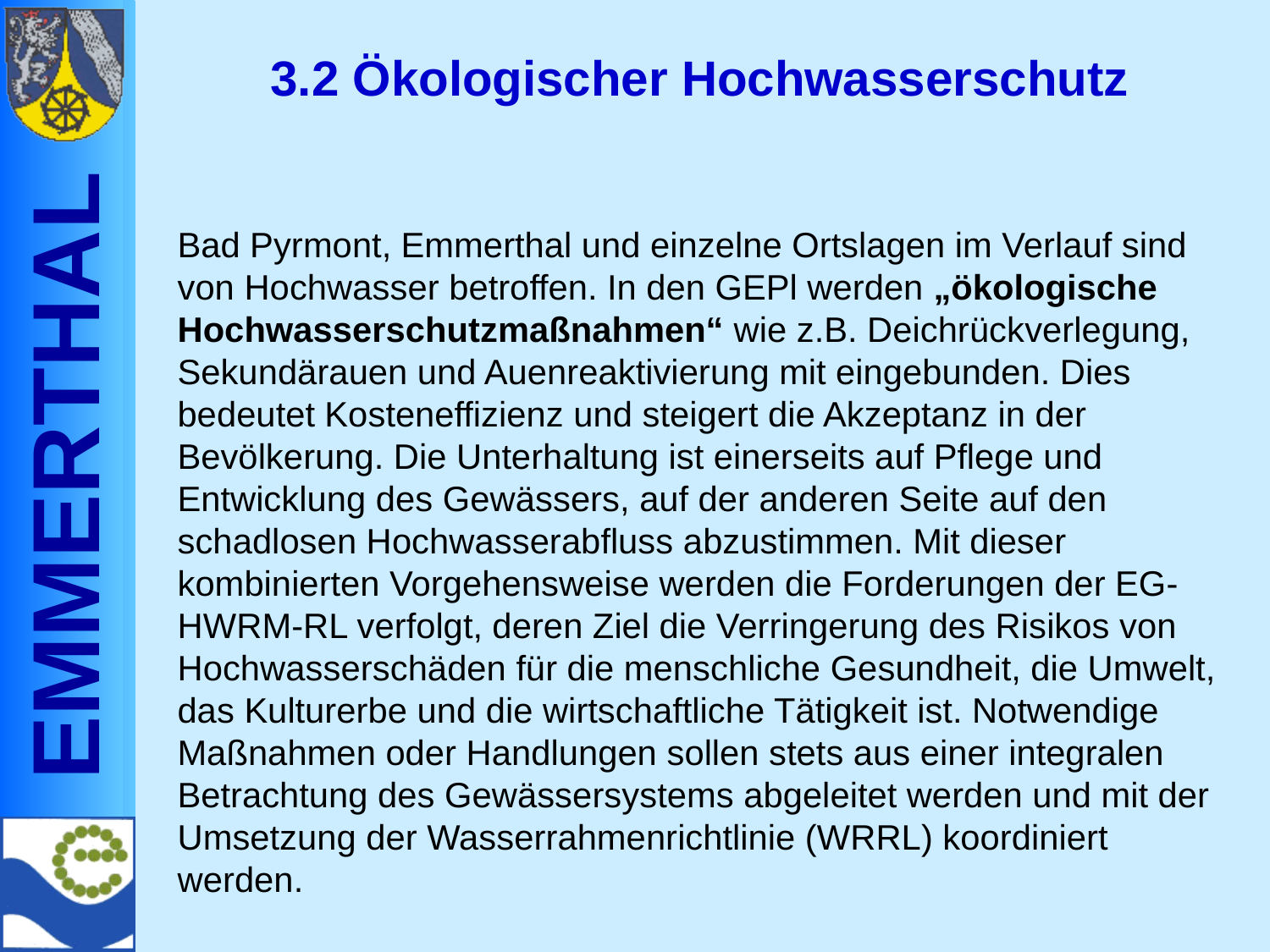

# 3.2 Ökologischer Hochwasserschutz
Bad Pyrmont, Emmerthal und einzelne Ortslagen im Verlauf sind von Hochwasser betroffen. In den GEPl werden „ökologische Hochwasserschutzmaßnahmen“ wie z.B. Deichrückverlegung, Sekundärauen und Auenreaktivierung mit eingebunden. Dies bedeutet Kosteneffizienz und steigert die Akzeptanz in der Bevölkerung. Die Unterhaltung ist einerseits auf Pflege und Entwicklung des Gewässers, auf der anderen Seite auf den schadlosen Hochwasserabfluss abzustimmen. Mit dieser kombinierten Vorgehensweise werden die Forderungen der EG-HWRM-RL verfolgt, deren Ziel die Verringerung des Risikos von Hochwasserschäden für die menschliche Gesundheit, die Umwelt, das Kulturerbe und die wirtschaftliche Tätigkeit ist. Notwendige Maßnahmen oder Handlungen sollen stets aus einer integralen Betrachtung des Gewässersystems abgeleitet werden und mit der Umsetzung der Wasserrahmenrichtlinie (WRRL) koordiniert werden.